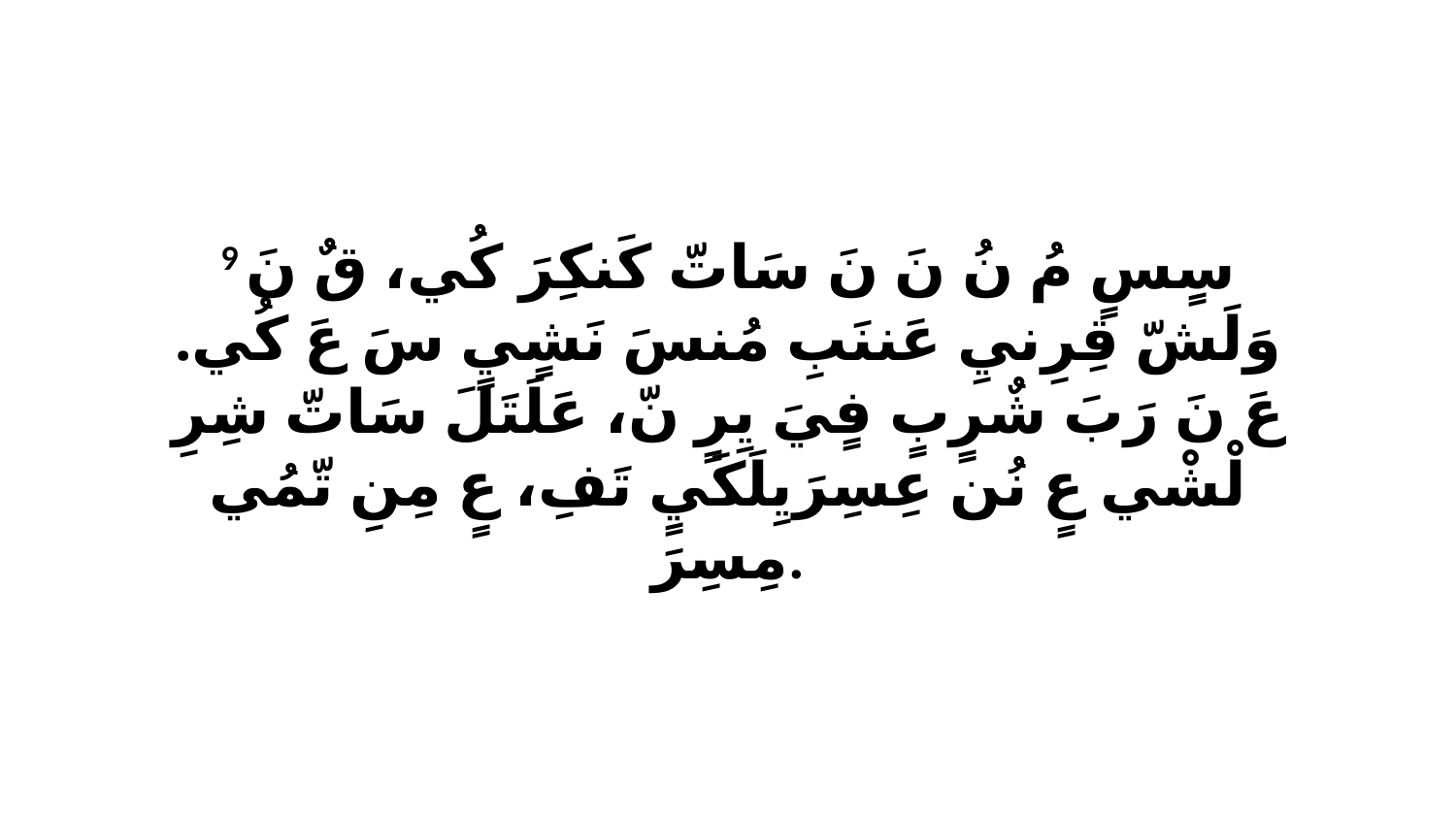

9 سٍسٍ مُ نُ نَ نَ سَاتّ كَنكِرَ كُي، قٌ نَ وَلَشّ قِرِنيِ عَننَبِ مُنسَ نَشٍيٍ سَ عَ كُي. عَ نَ رَبَ شٌرٍبٍ فٍيَ يِرٍ نّ، عَلَتَلَ سَاتّ شِرِ لْشْي عٍ نُن عِسِرَيِلَكَيٍ تَفِ، عٍ مِنِ تّمُي مِسِرَ.